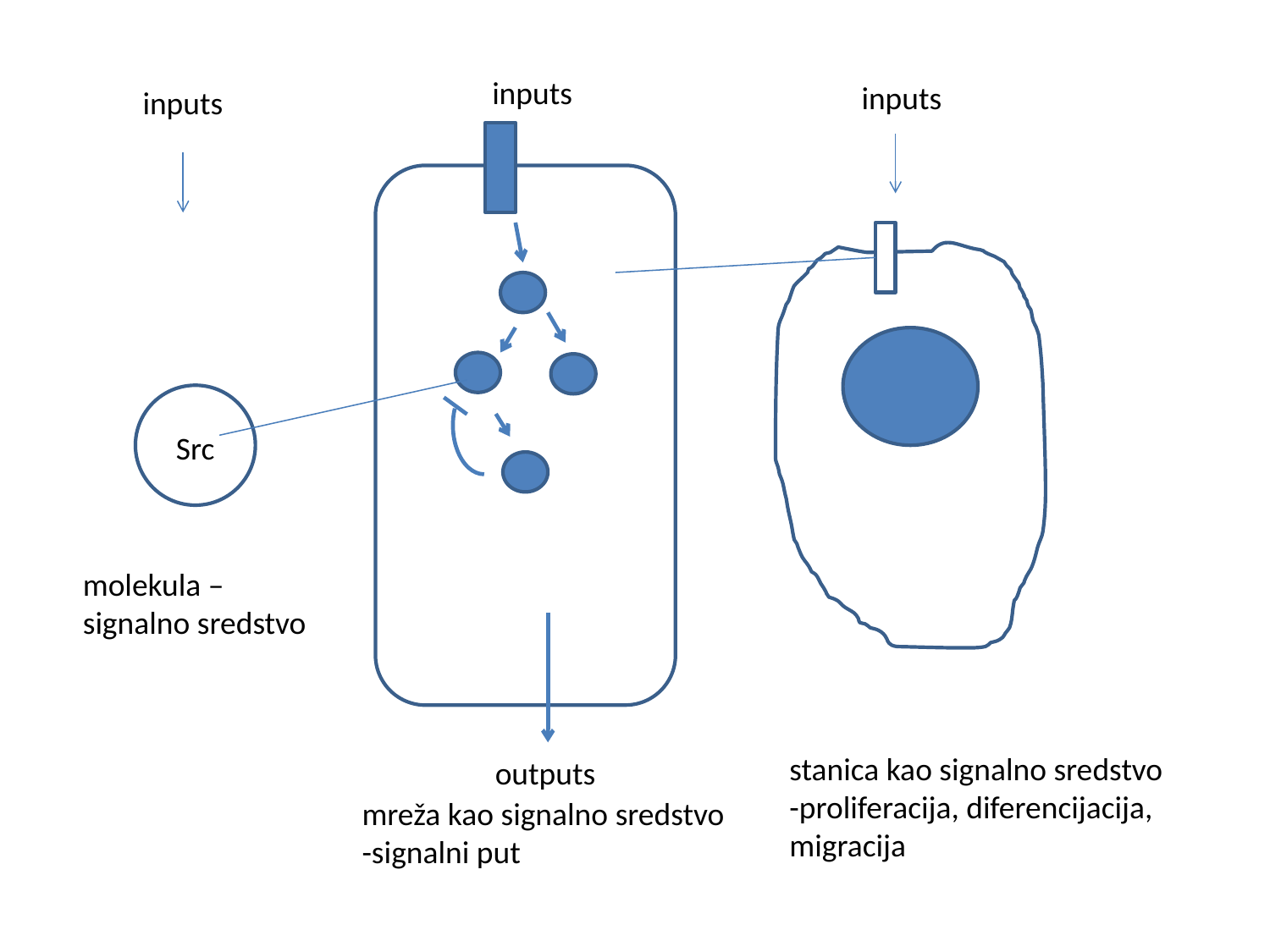

inputs
inputs
inputs

Src

molekula – signalno sredstvo
stanica kao signalno sredstvo
-proliferacija, diferencijacija, migracija
outputs
mreža kao signalno sredstvo
-signalni put